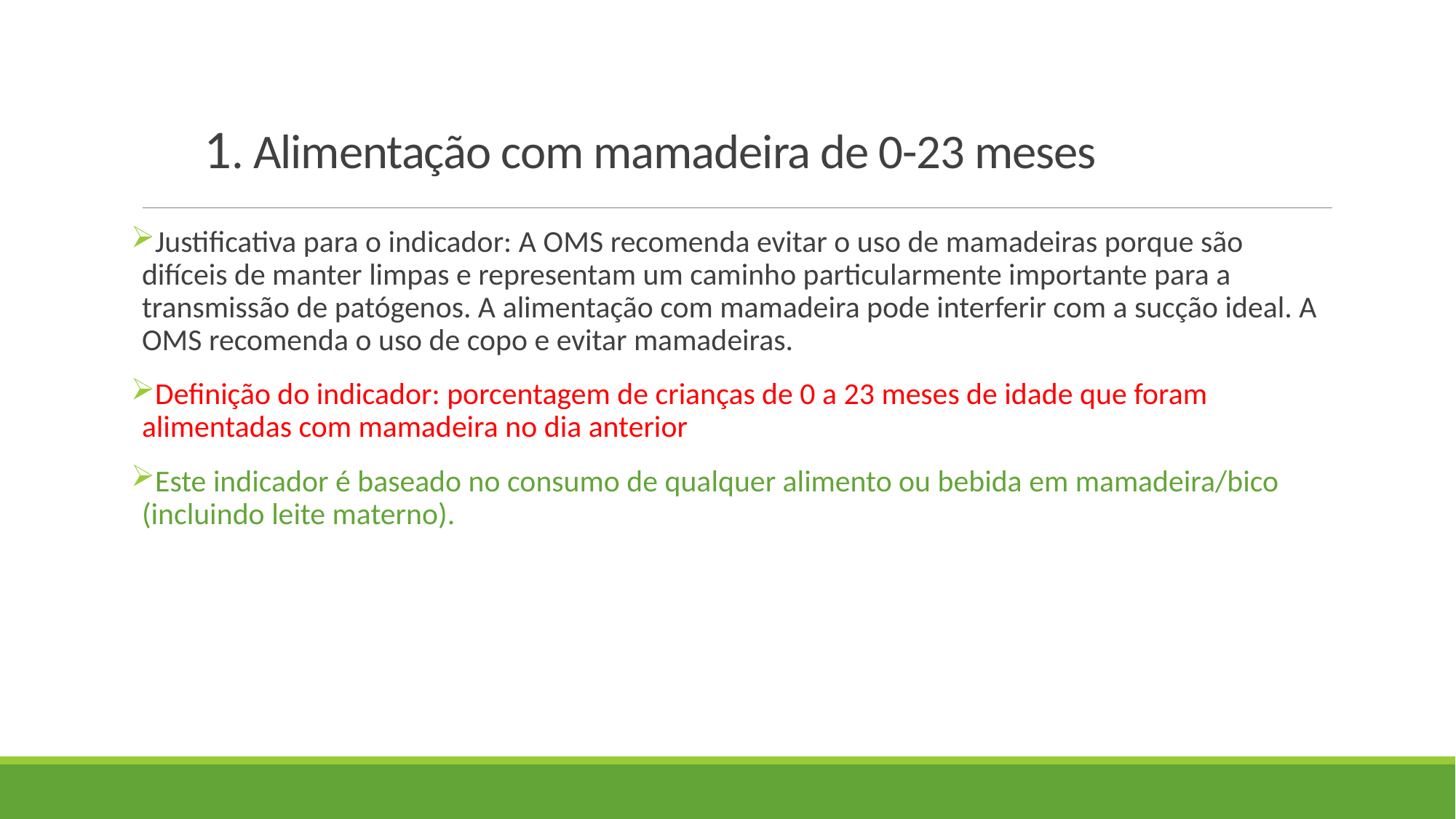

# 1. Alimentação com mamadeira de 0-23 meses
Justificativa para o indicador: A OMS recomenda evitar o uso de mamadeiras porque são difíceis de manter limpas e representam um caminho particularmente importante para a transmissão de patógenos. A alimentação com mamadeira pode interferir com a sucção ideal. A OMS recomenda o uso de copo e evitar mamadeiras.
Definição do indicador: porcentagem de crianças de 0 a 23 meses de idade que foram alimentadas com mamadeira no dia anterior
Este indicador é baseado no consumo de qualquer alimento ou bebida em mamadeira/bico (incluindo leite materno).